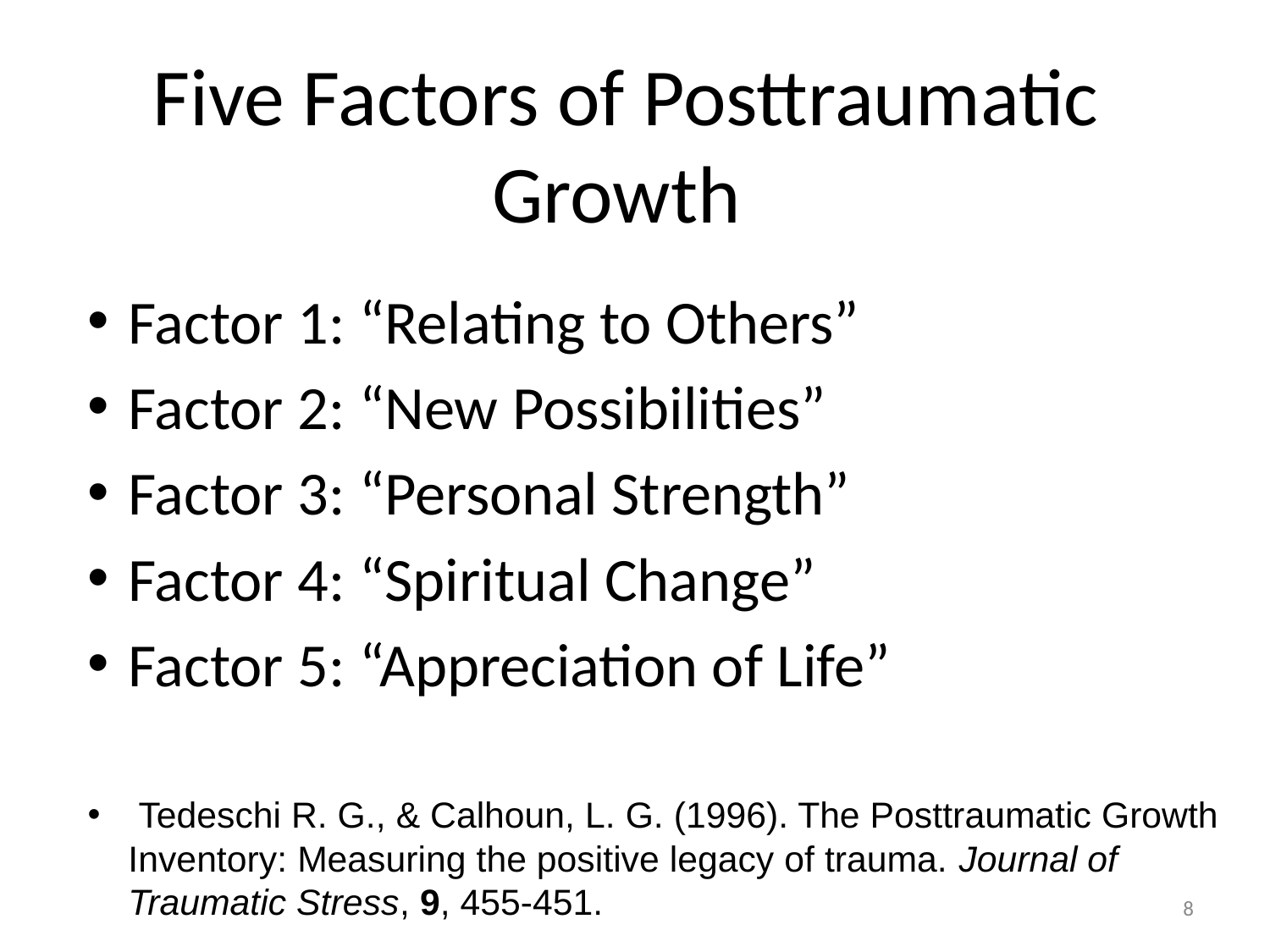

# Five Factors of Posttraumatic Growth
Factor 1: “Relating to Others”
Factor 2: “New Possibilities”
Factor 3: “Personal Strength”
Factor 4: “Spiritual Change”
Factor 5: “Appreciation of Life”

 Tedeschi R. G., & Calhoun, L. G. (1996). The Posttraumatic Growth Inventory: Measuring the positive legacy of trauma. Journal of Traumatic Stress, 9, 455-451.

8